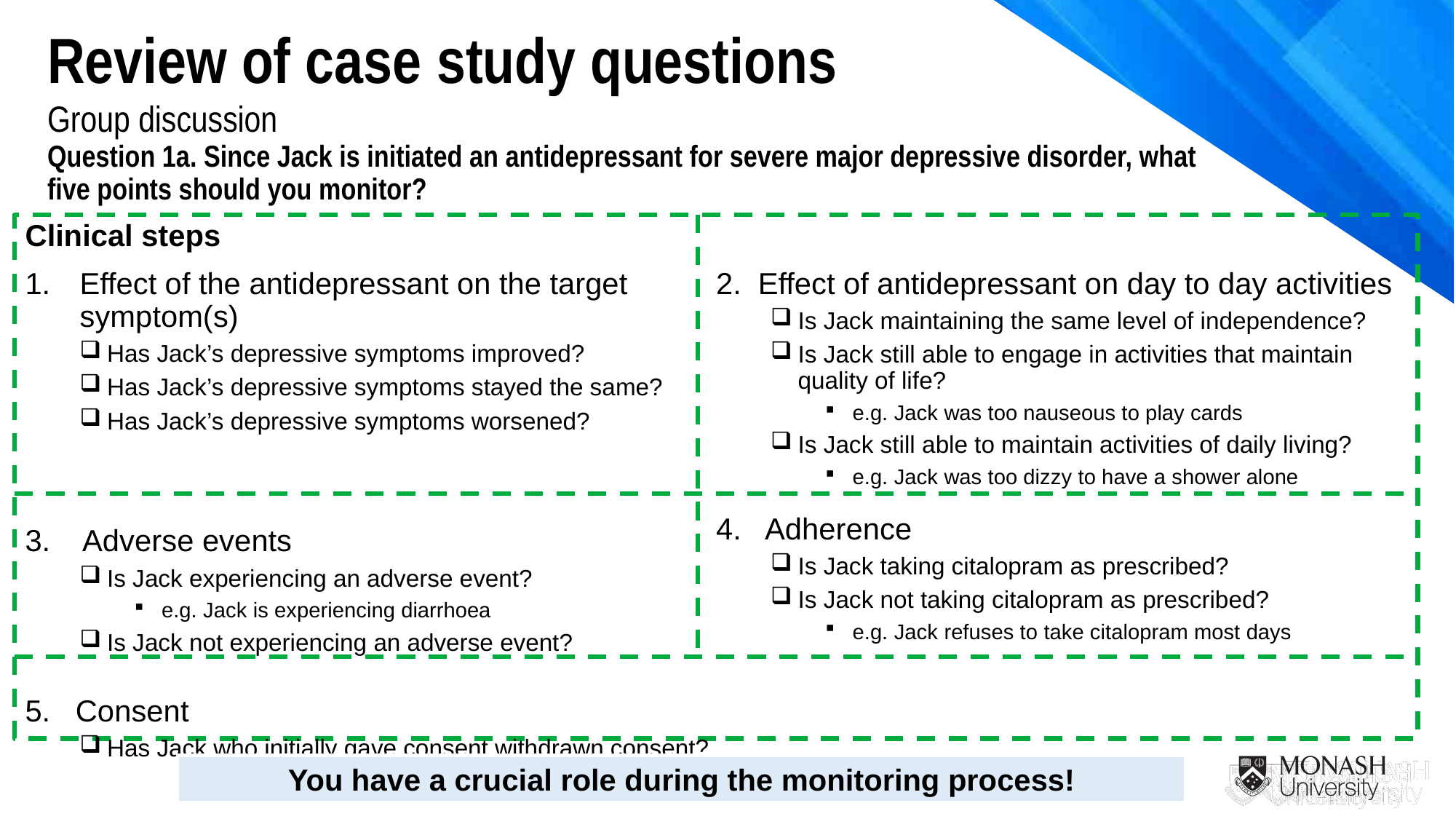

Review of case study questions
Group discussion
Question 1a. Since Jack is initiated an antidepressant for severe major depressive disorder, what five points should you monitor?
Clinical steps
Effect of the antidepressant on the target symptom(s)
Has Jack’s depressive symptoms improved?
Has Jack’s depressive symptoms stayed the same?
Has Jack’s depressive symptoms worsened?

3.    Adverse events
Is Jack experiencing an adverse event?
e.g. Jack is experiencing diarrhoea
Is Jack not experiencing an adverse event?

5.   Consent
Has Jack who initially gave consent withdrawn consent?

2.  Effect of antidepressant on day to day activities
Is Jack maintaining the same level of independence?
Is Jack still able to engage in activities that maintain quality of life?
e.g. Jack was too nauseous to play cards
Is Jack still able to maintain activities of daily living?
e.g. Jack was too dizzy to have a shower alone

4.   Adherence
Is Jack taking citalopram as prescribed?
Is Jack not taking citalopram as prescribed?
e.g. Jack refuses to take citalopram most days

You have a crucial role during the monitoring process!